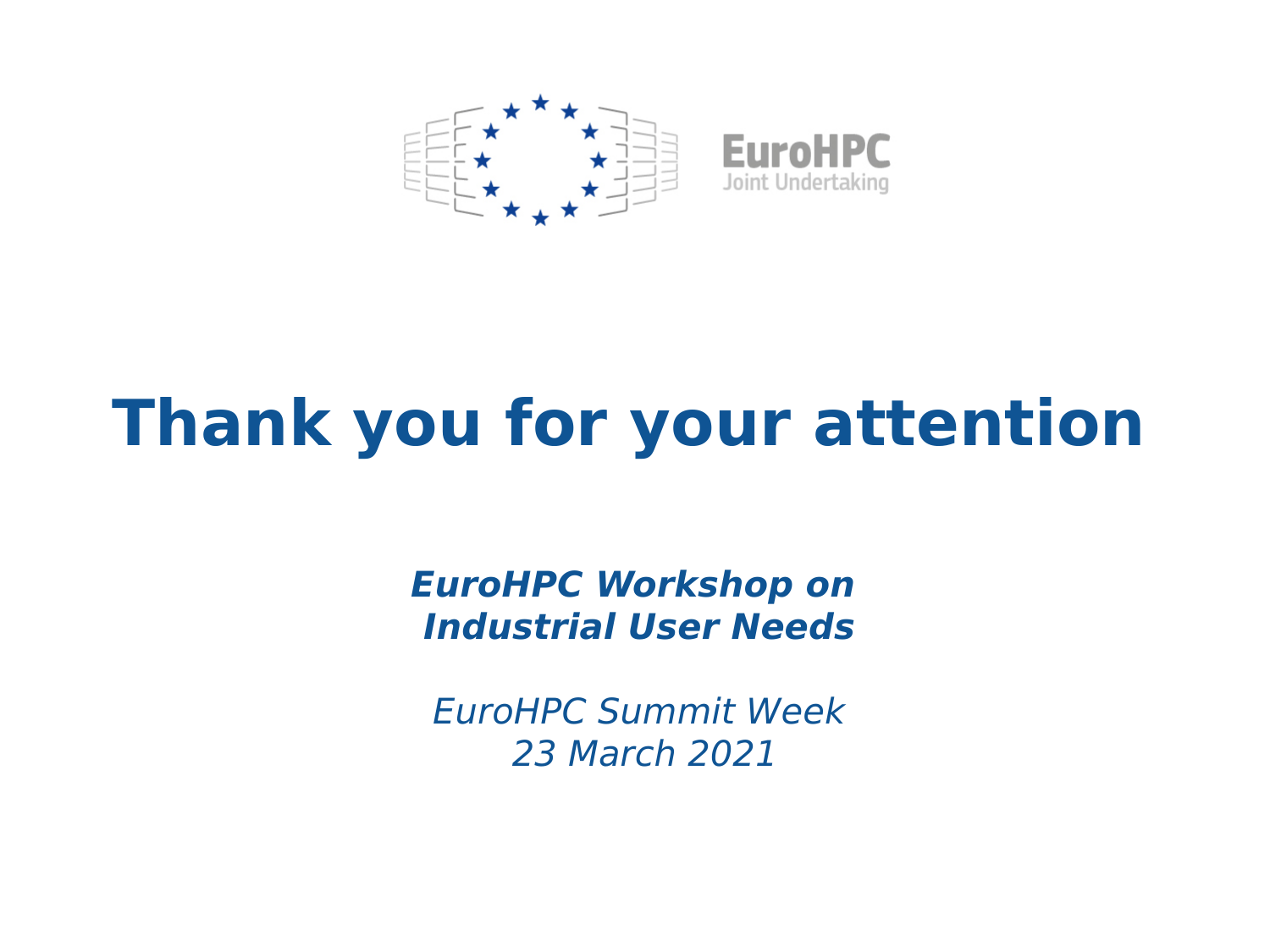

# Thank you for your attention
EuroHPC Workshop on
Industrial User Needs

EuroHPC Summit Week
 23 March 2021